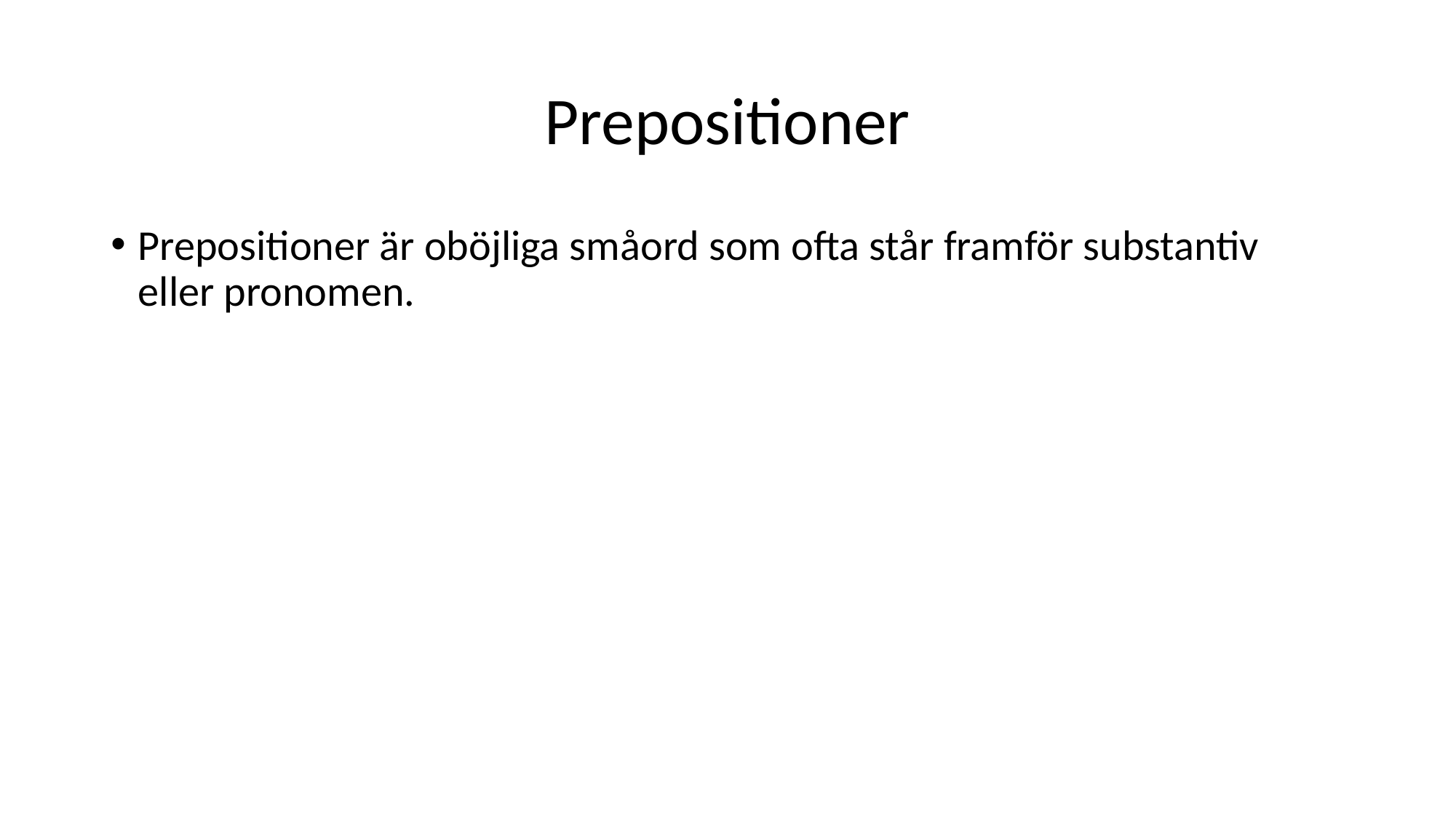

# Prepositioner
Prepositioner är oböjliga småord som ofta står framför substantiv eller pronomen.